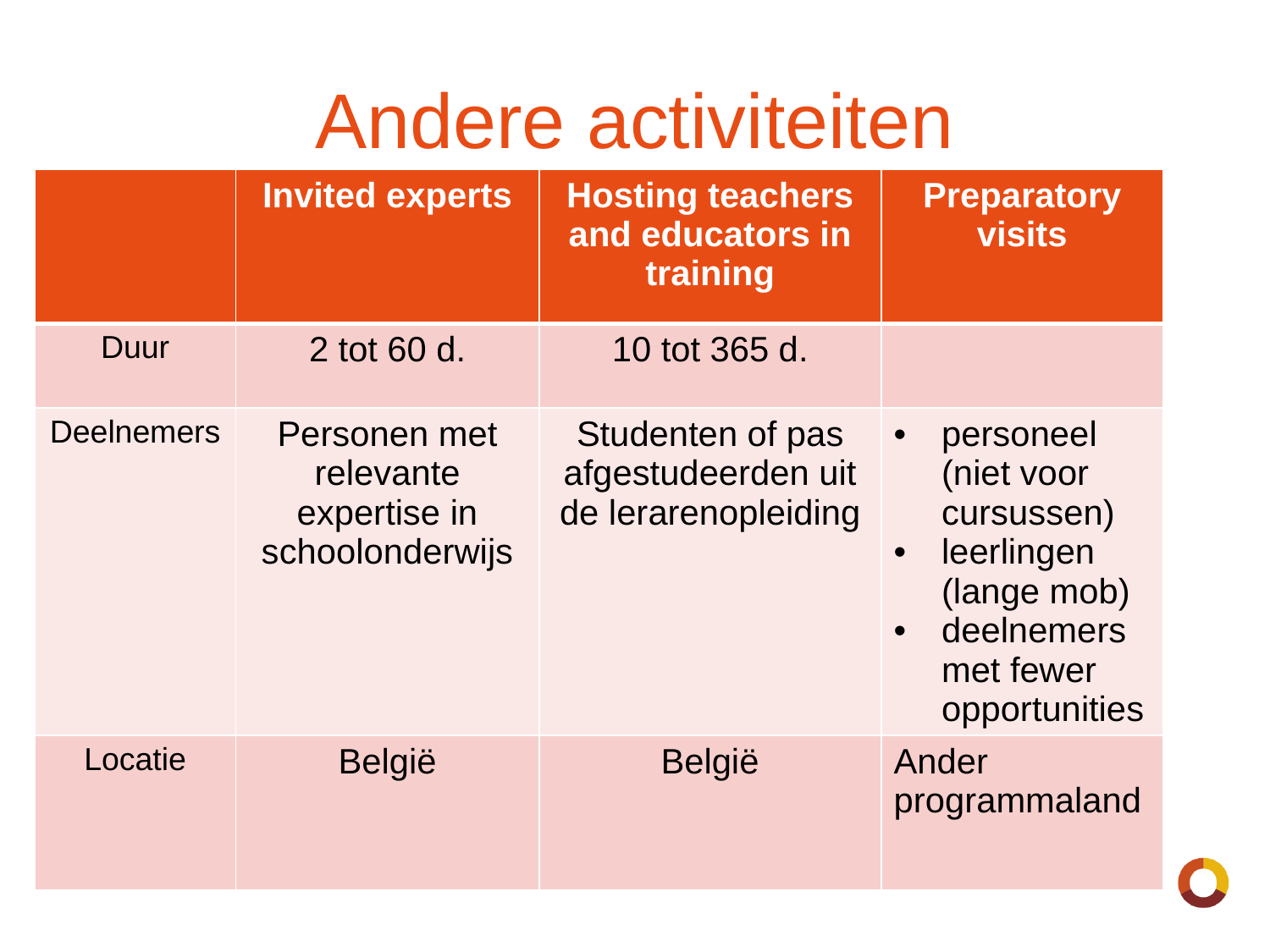

# Andere activiteiten
|  | Invited experts | Hosting teachers and educators in training | Preparatory visits |
| --- | --- | --- | --- |
| Duur | 2 tot 60 d. | 10 tot 365 d. |  |
| Deelnemers | Personen met relevante expertise in schoolonderwijs | Studenten of pas afgestudeerden uit de lerarenopleiding | personeel (niet voor cursussen) leerlingen (lange mob) deelnemers met fewer opportunities |
| Locatie | België | België | Ander programmaland |